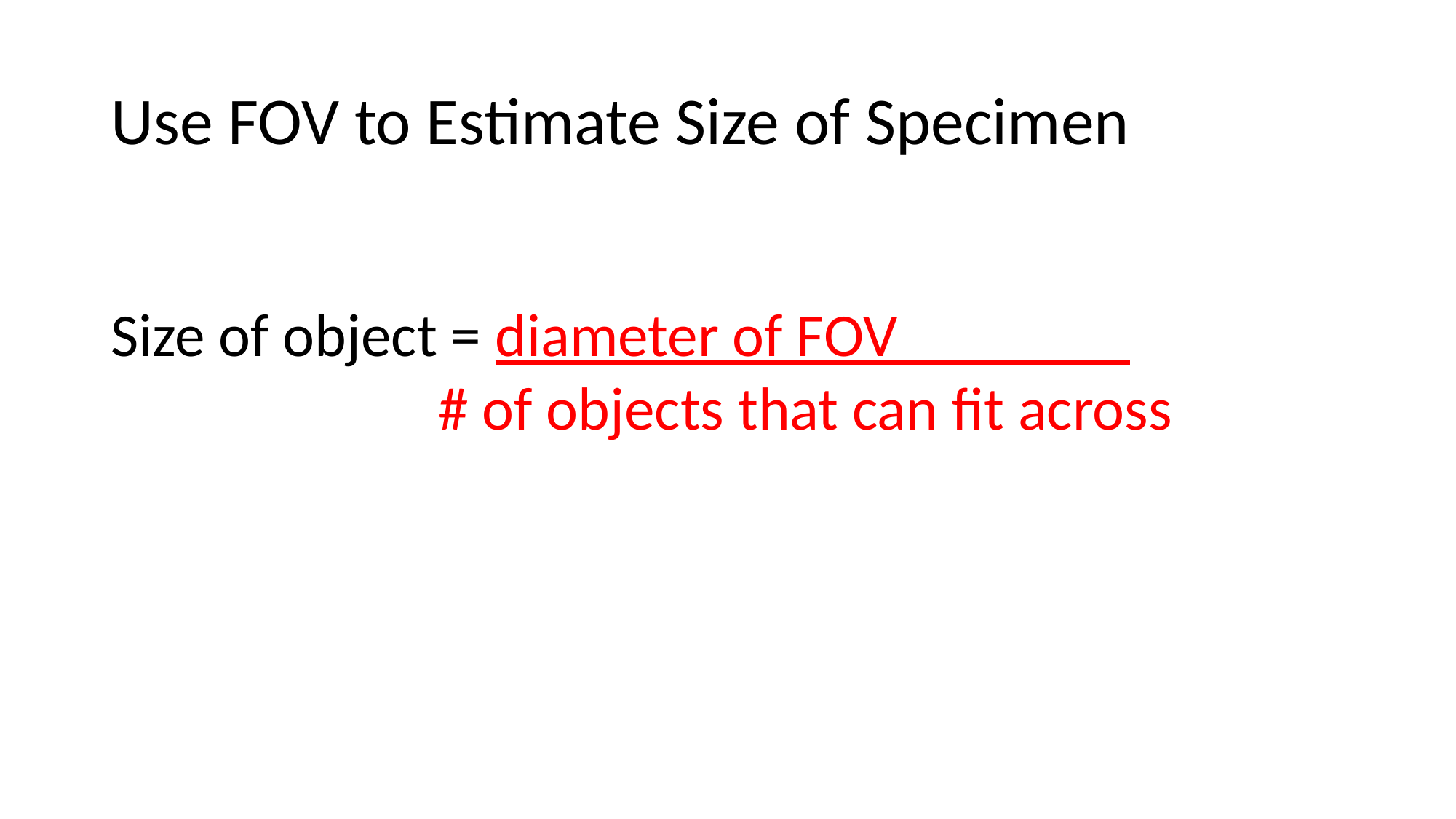

# Use FOV to Estimate Size of Specimen

Size of object = diameter of FOV
# of objects that can fit across